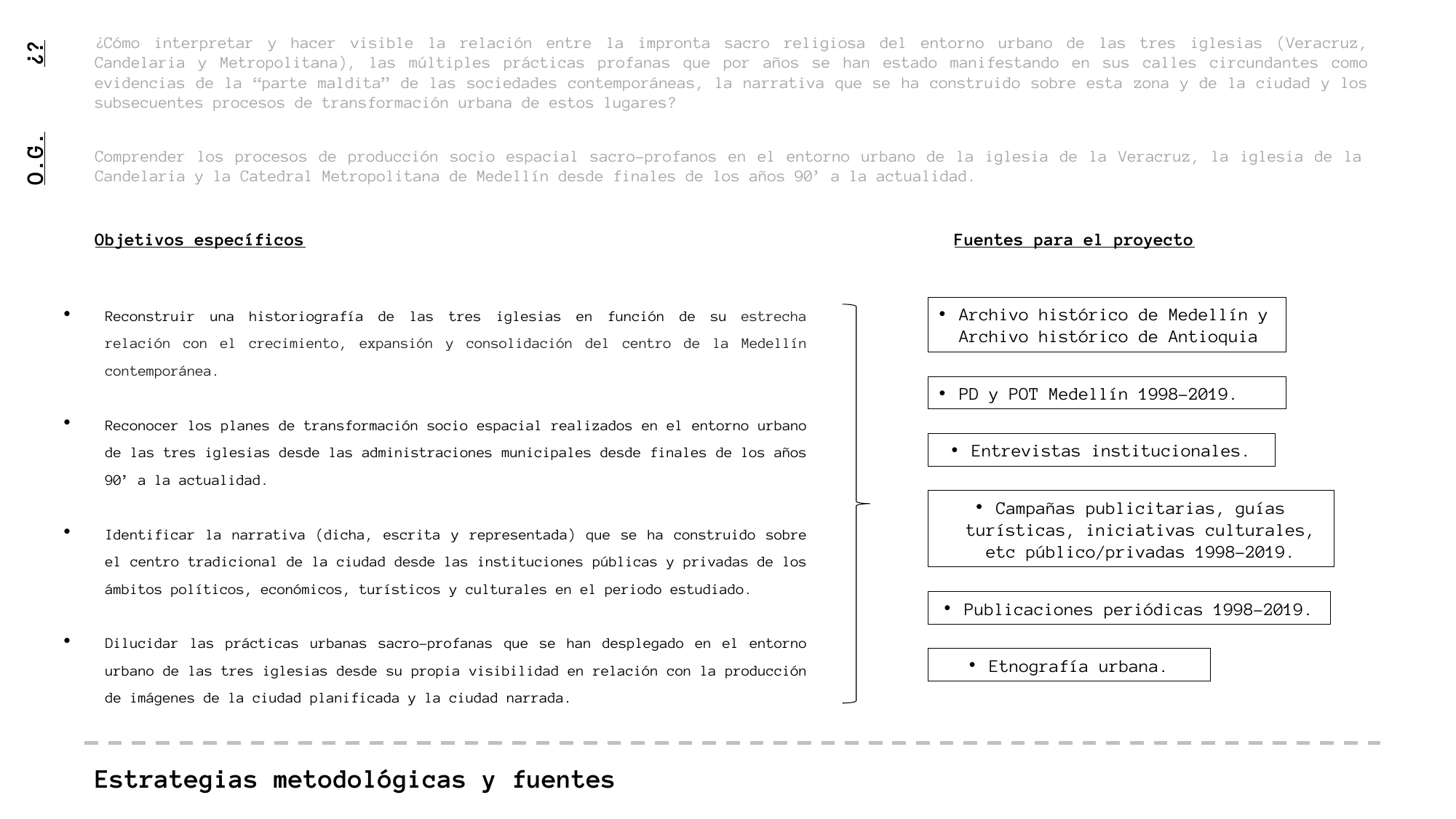

¿Cómo interpretar y hacer visible la relación entre la impronta sacro religiosa del entorno urbano de las tres iglesias (Veracruz, Candelaria y Metropolitana), las múltiples prácticas profanas que por años se han estado manifestando en sus calles circundantes como evidencias de la “parte maldita” de las sociedades contemporáneas, la narrativa que se ha construido sobre esta zona y de la ciudad y los subsecuentes procesos de transformación urbana de estos lugares?
¿?
O.G.
Comprender los procesos de producción socio espacial sacro-profanos en el entorno urbano de la iglesia de la Veracruz, la iglesia de la Candelaria y la Catedral Metropolitana de Medellín desde finales de los años 90’ a la actualidad.
Objetivos específicos
Fuentes para el proyecto
Reconstruir una historiografía de las tres iglesias en función de su estrecha relación con el crecimiento, expansión y consolidación del centro de la Medellín contemporánea.

Reconocer los planes de transformación socio espacial realizados en el entorno urbano de las tres iglesias desde las administraciones municipales desde finales de los años 90’ a la actualidad.

Identificar la narrativa (dicha, escrita y representada) que se ha construido sobre el centro tradicional de la ciudad desde las instituciones públicas y privadas de los ámbitos políticos, económicos, turísticos y culturales en el periodo estudiado.

Dilucidar las prácticas urbanas sacro-profanas que se han desplegado en el entorno urbano de las tres iglesias desde su propia visibilidad en relación con la producción de imágenes de la ciudad planificada y la ciudad narrada.
Archivo histórico de Medellín y Archivo histórico de Antioquia

PD y POT Medellín 1998-2019.
Entrevistas institucionales.
Campañas publicitarias, guías turísticas, iniciativas culturales, etc público/privadas 1998-2019.
Publicaciones periódicas 1998-2019.
Etnografía urbana.
Estrategias metodológicas y fuentes